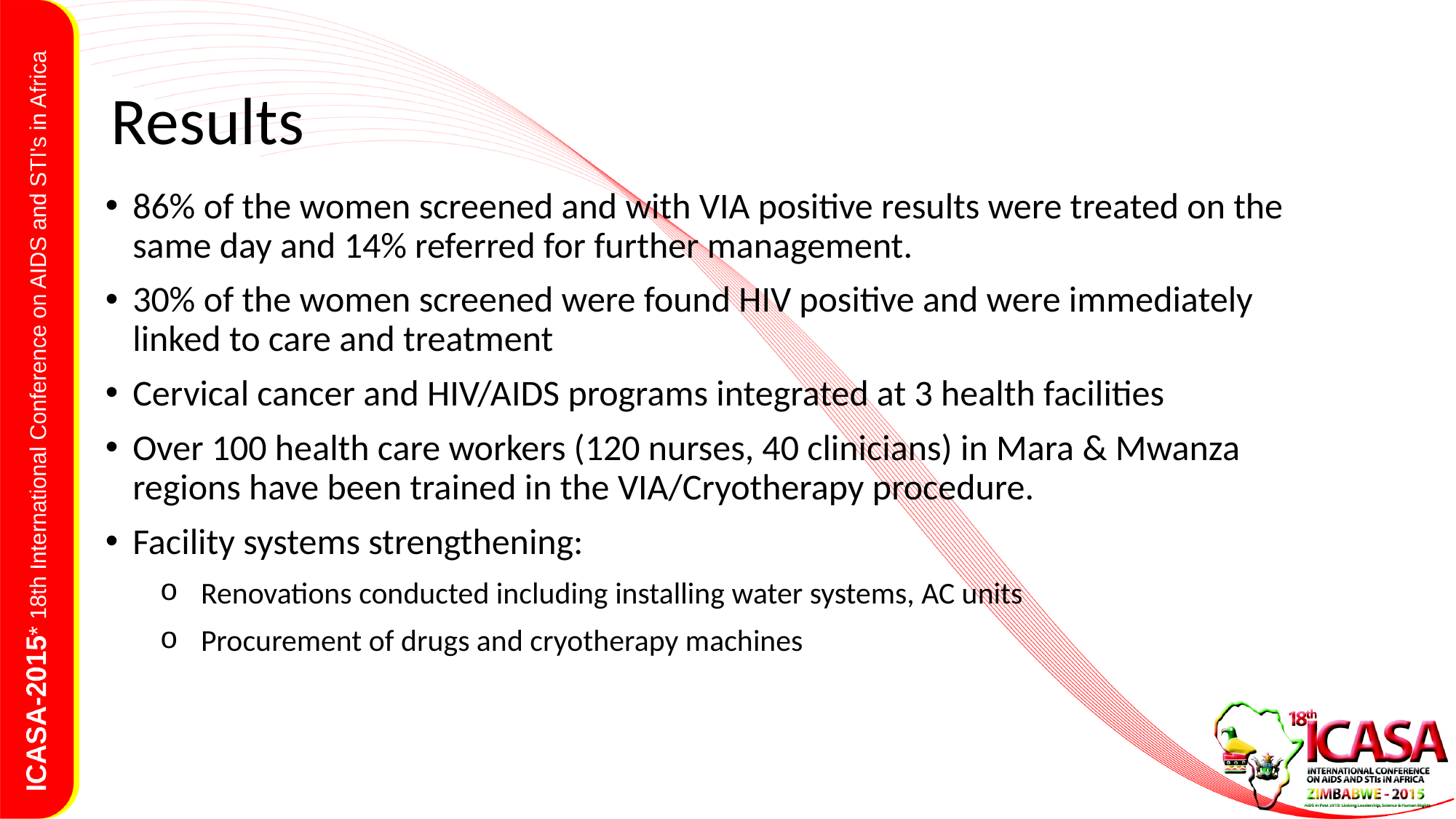

# Results
86% of the women screened and with VIA positive results were treated on the same day and 14% referred for further management.
30% of the women screened were found HIV positive and were immediately linked to care and treatment
Cervical cancer and HIV/AIDS programs integrated at 3 health facilities
Over 100 health care workers (120 nurses, 40 clinicians) in Mara & Mwanza regions have been trained in the VIA/Cryotherapy procedure.
Facility systems strengthening:
Renovations conducted including installing water systems, AC units
Procurement of drugs and cryotherapy machines